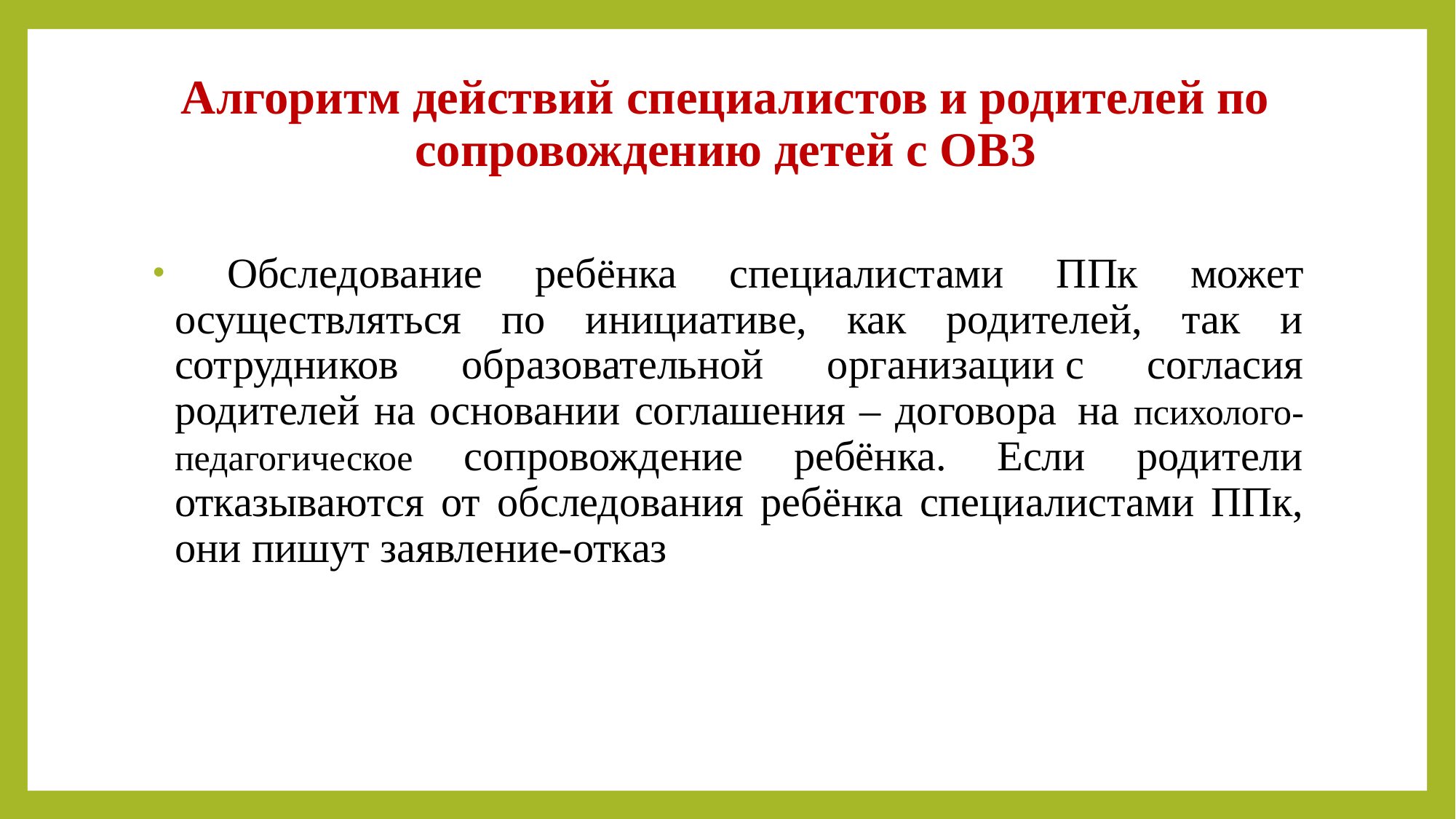

# Алгоритм действий специалистов и родителей по сопровождению детей с ОВЗ
 Обследование ребёнка специалистами ППк может осуществляться по инициативе, как родителей, так и сотрудников образовательной организации с согласия родителей на основании соглашения – договора  на психолого-педагогическое сопровождение ребёнка. Если родители отказываются от обследования ребёнка специалистами ППк, они пишут заявление-отказ